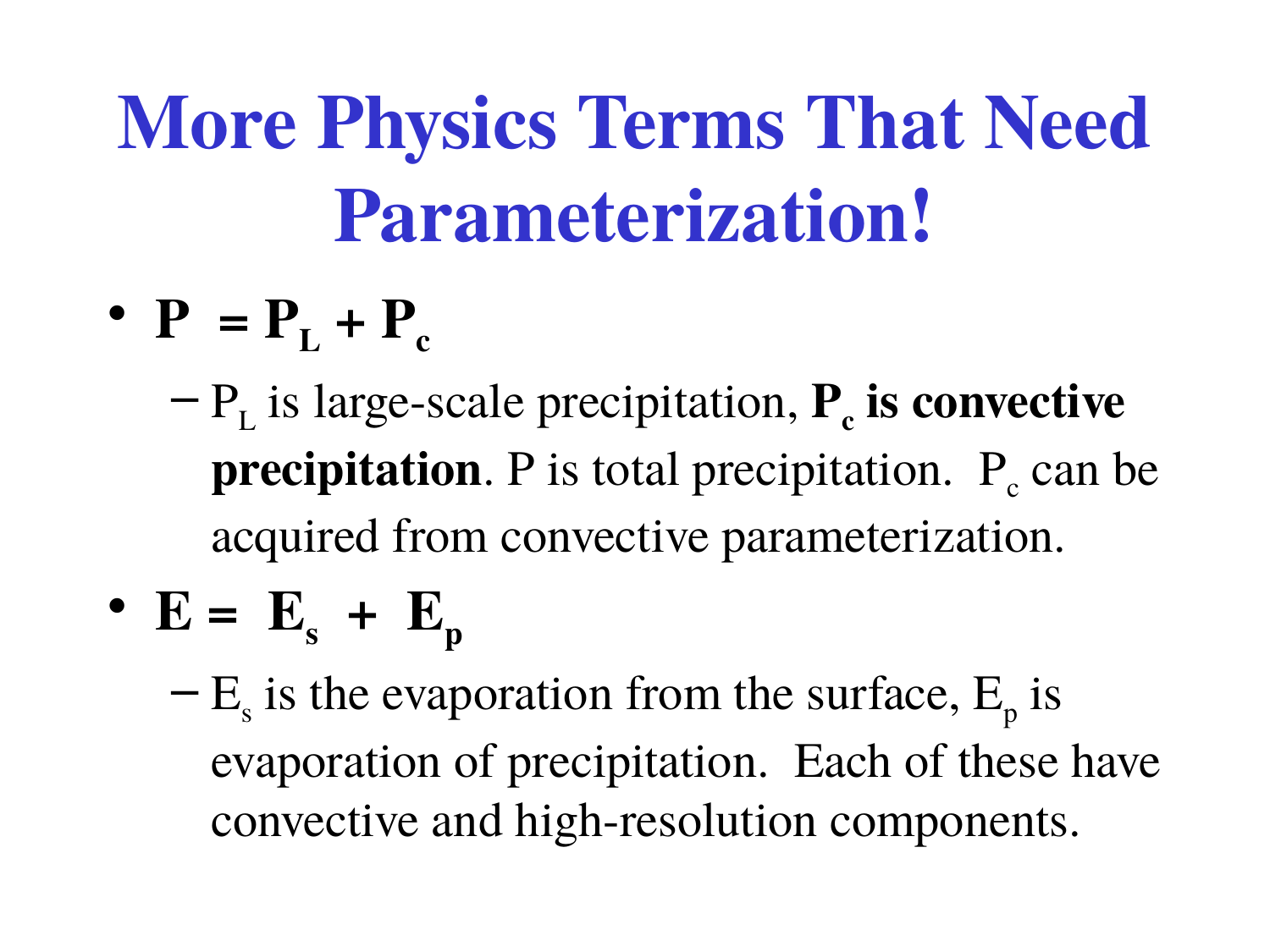

# More Physics Terms That Need Parameterization!
P  = PL + Pc
PL is large-scale precipitation, Pc is convective precipitation. P is total precipitation.  Pc can be acquired from convective parameterization.
E =  Es  +  Ep
Es is the evaporation from the surface, Ep is evaporation of precipitation.  Each of these have convective and high-resolution components.